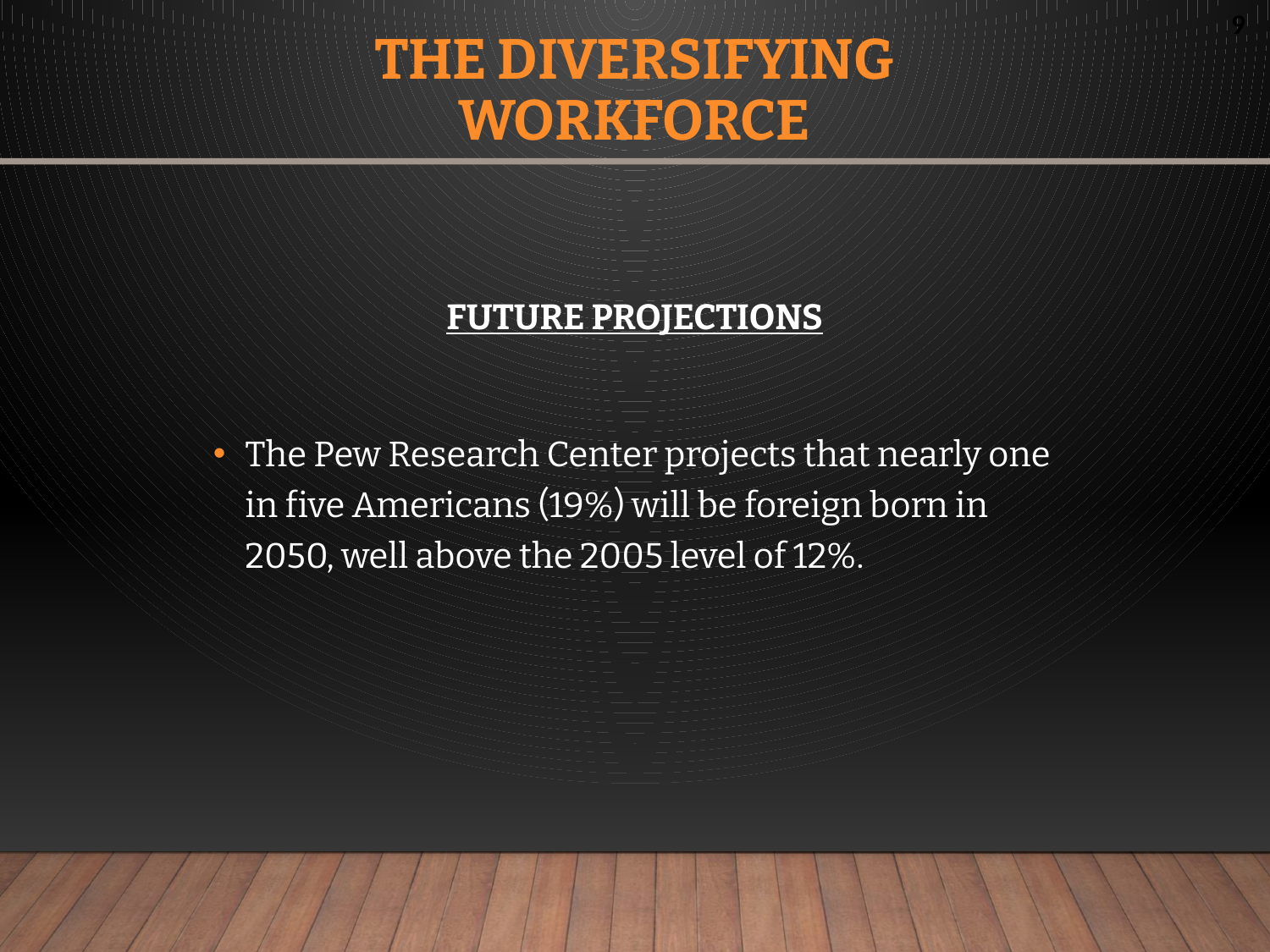

# the diversifying workforce
FUTURE PROJECTIONS

The Pew Research Center projects that nearly one in five Americans (19%) will be foreign born in 2050, well above the 2005 level of 12%.